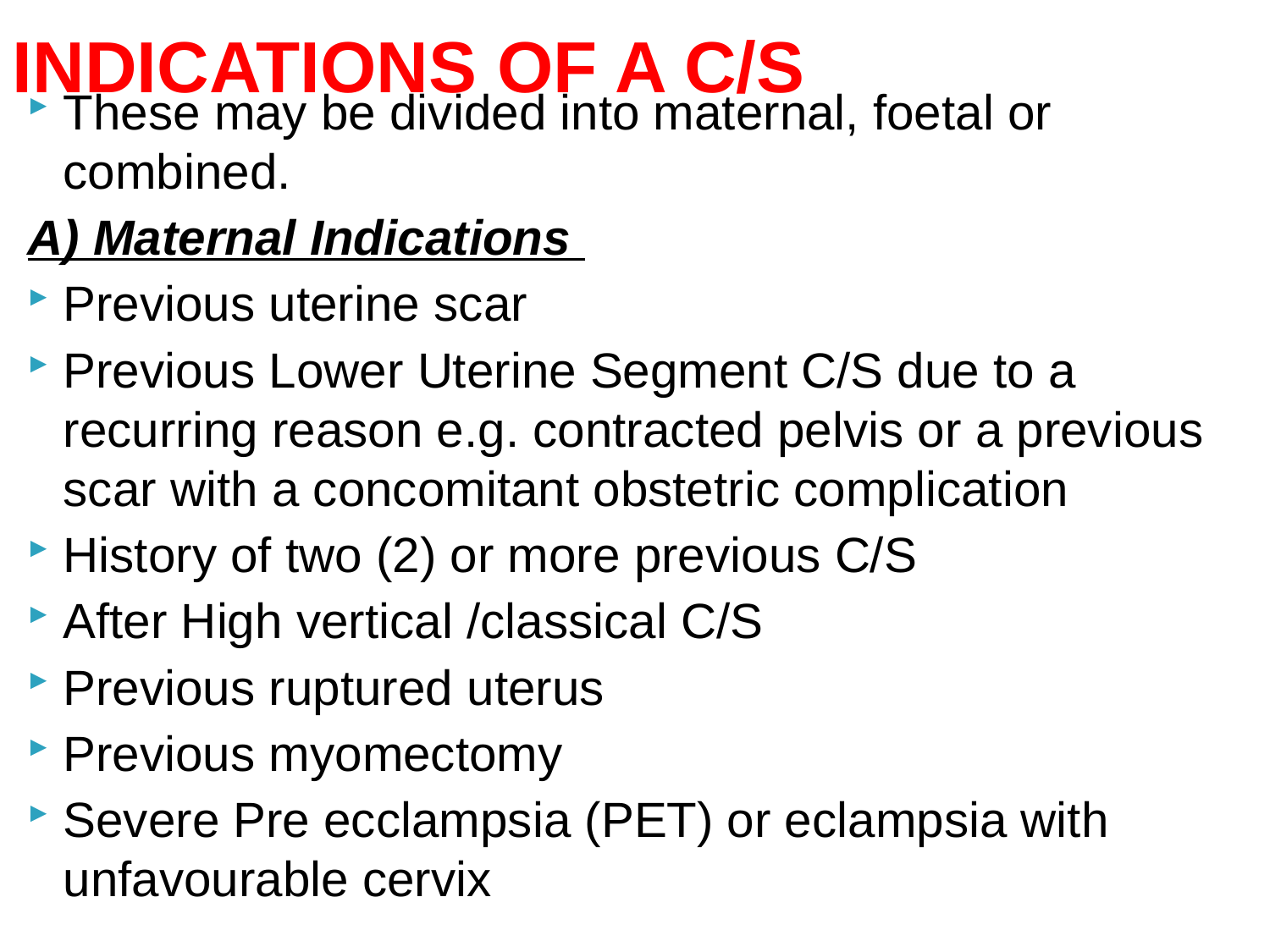

# INDICATIONS OF A C/S
These may be divided into maternal, foetal or combined.
A) Maternal Indications
Previous uterine scar
Previous Lower Uterine Segment C/S due to a recurring reason e.g. contracted pelvis or a previous scar with a concomitant obstetric complication
History of two (2) or more previous C/S
After High vertical /classical C/S
Previous ruptured uterus
Previous myomectomy
Severe Pre ecclampsia (PET) or eclampsia with unfavourable cervix